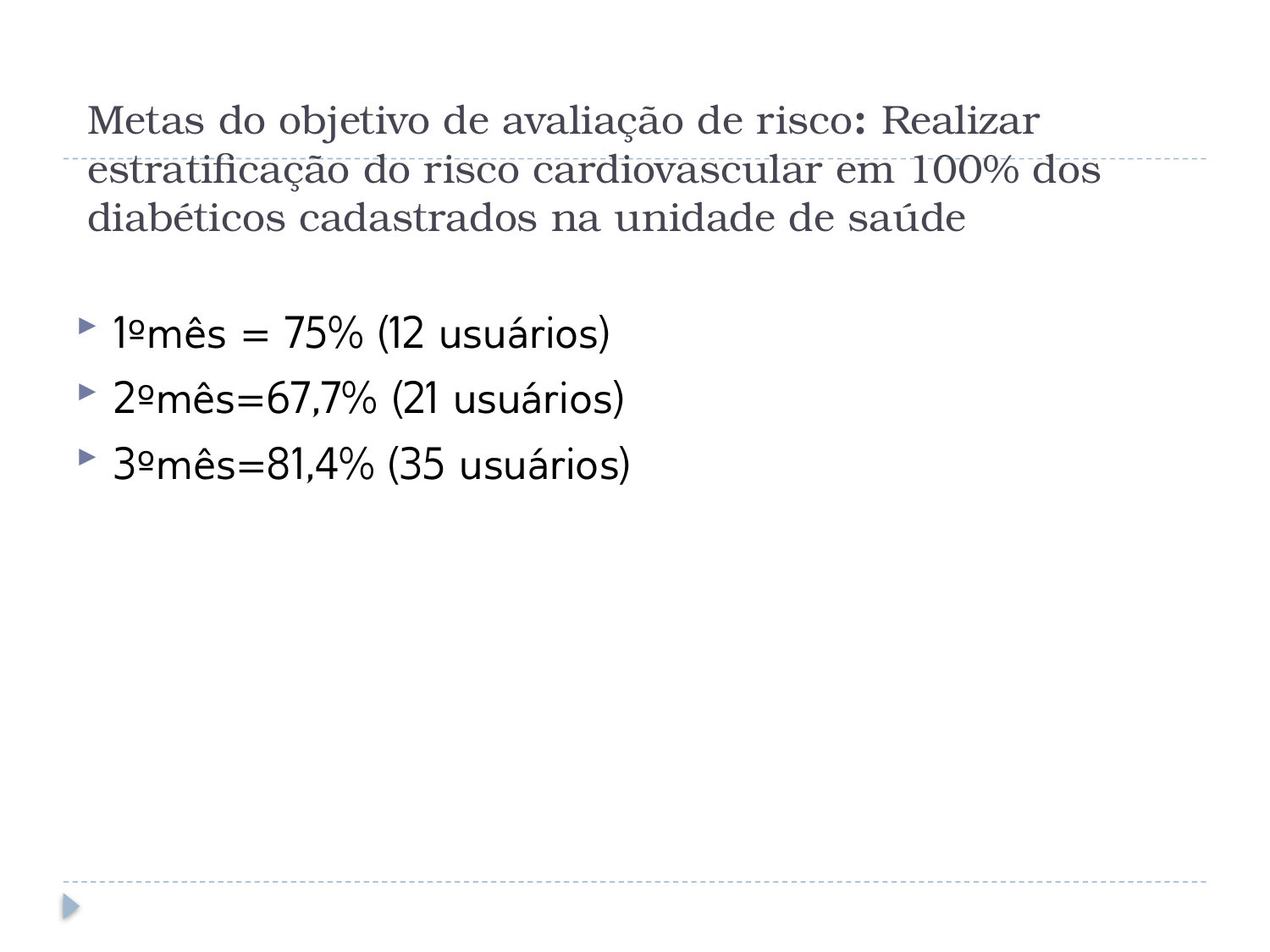

# Metas do objetivo de avaliação de risco: Realizar estratificação do risco cardiovascular em 100% dos diabéticos cadastrados na unidade de saúde
1ºmês = 75% (12 usuários)
2ºmês=67,7% (21 usuários)
3ºmês=81,4% (35 usuários)